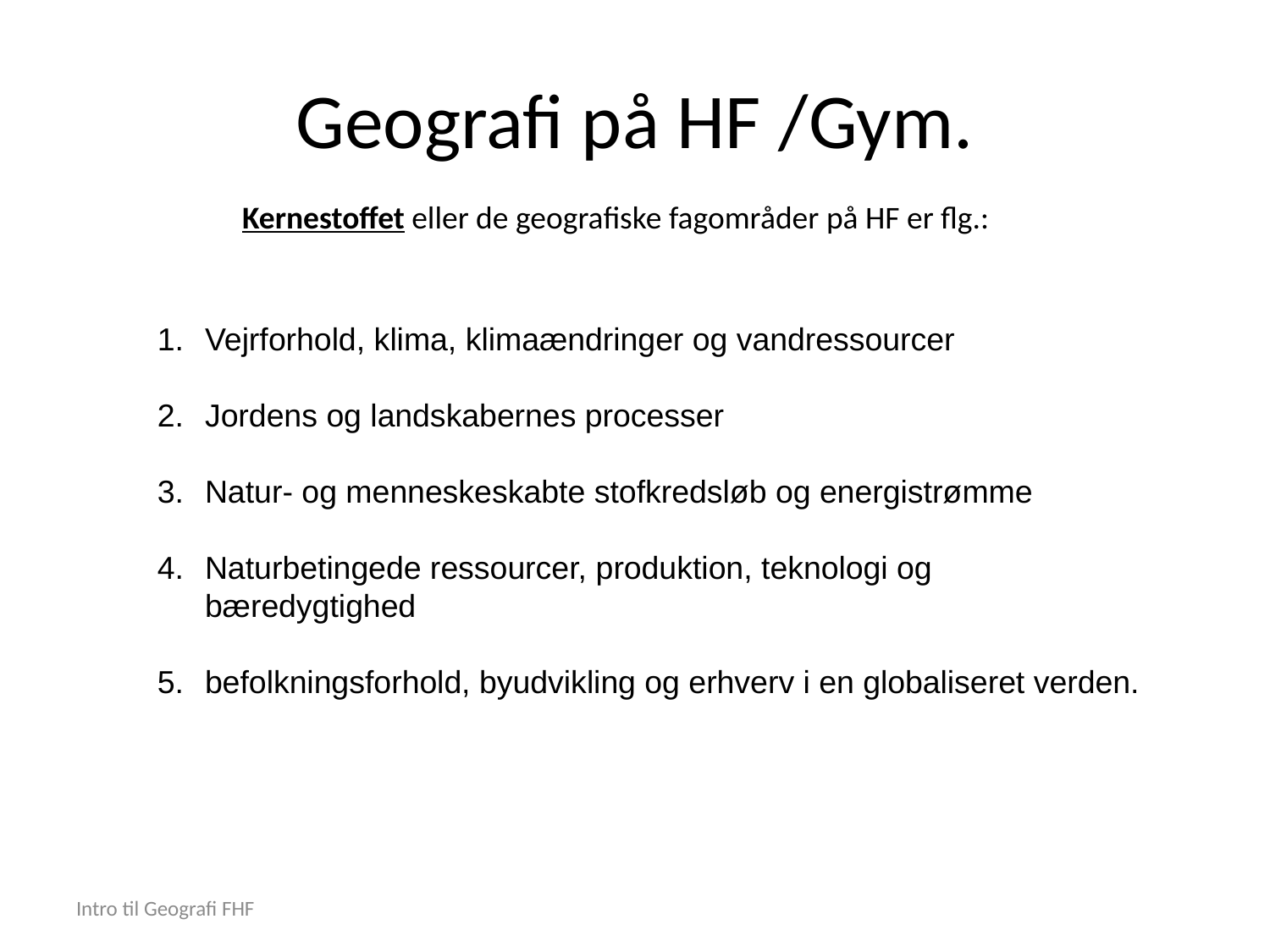

# Geografi på HF /Gym.
Kernestoffet eller de geografiske fagområder på HF er flg.:
Vejrforhold, klima, klimaændringer og vandressourcer
Jordens og landskabernes processer
Natur- og menneskeskabte stofkredsløb og energistrømme
Naturbetingede ressourcer, produktion, teknologi og
bæredygtighed
befolkningsforhold, byudvikling og erhverv i en globaliseret verden.
Intro til Geografi FHF